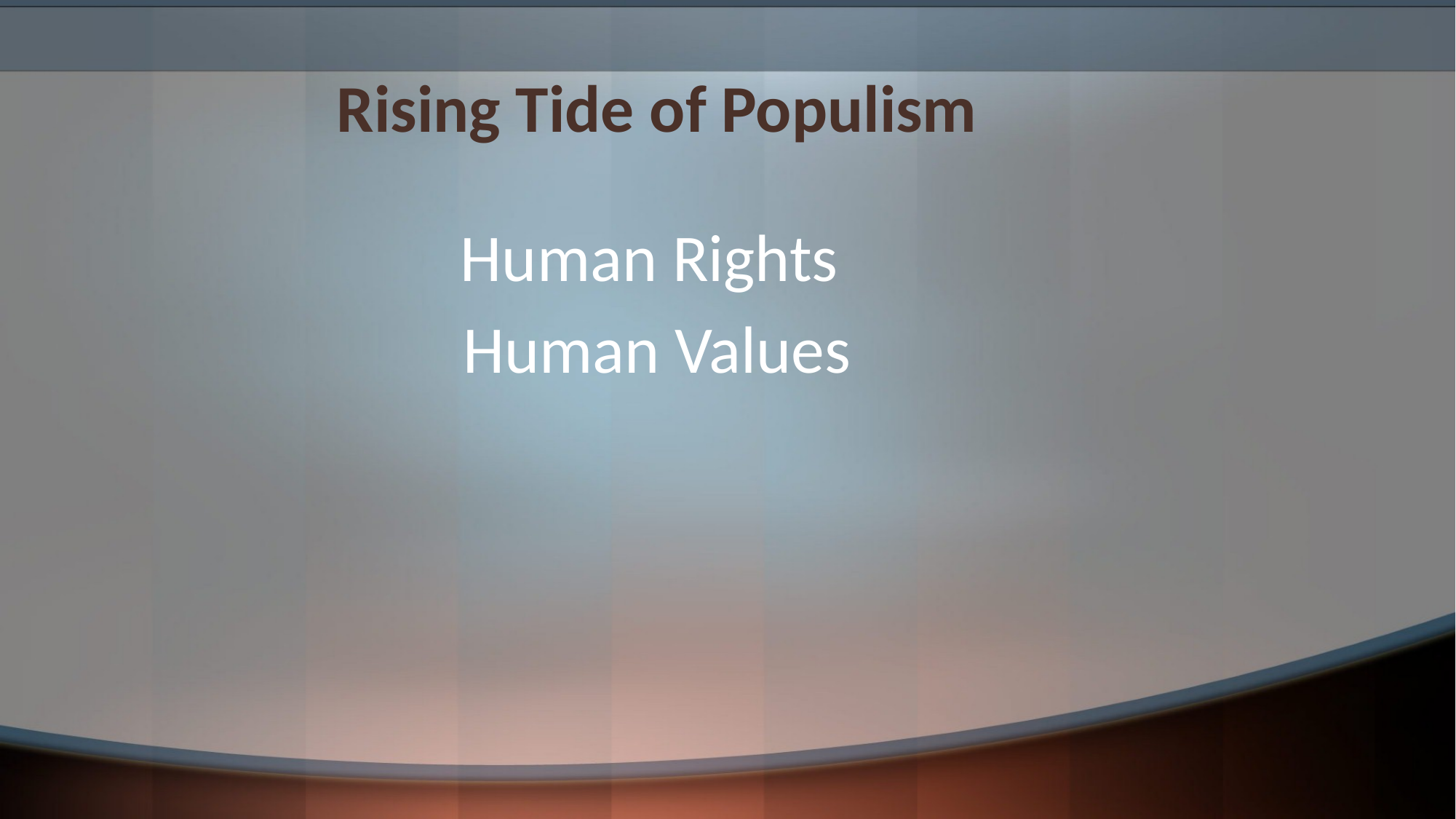

# Rising Tide of Populism
Human Rights
Human Values